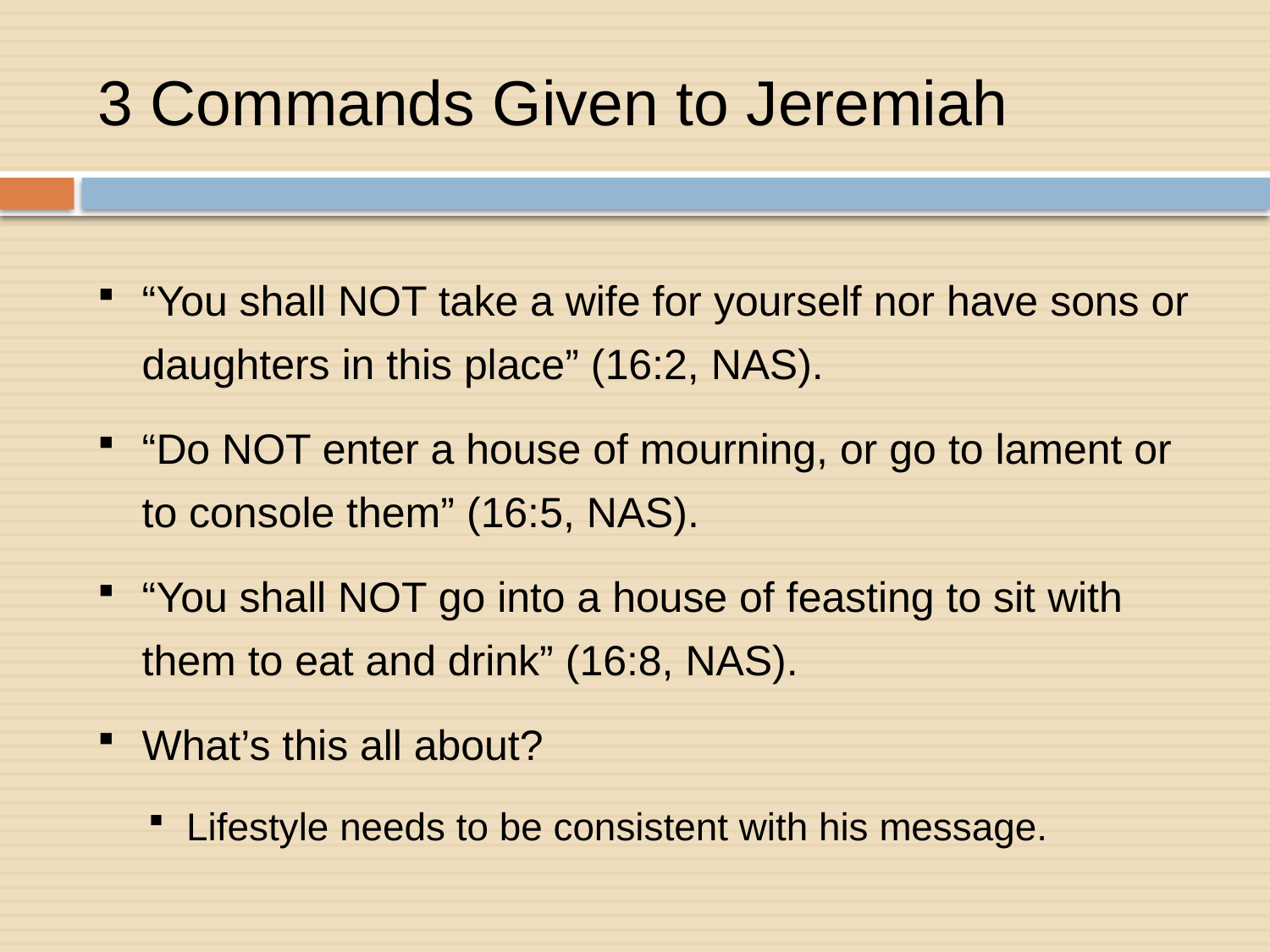

# 3 Commands Given to Jeremiah
“You shall NOT take a wife for yourself nor have sons or daughters in this place” (16:2, NAS).
“Do NOT enter a house of mourning, or go to lament or to console them” (16:5, NAS).
“You shall NOT go into a house of feasting to sit with them to eat and drink” (16:8, NAS).
What’s this all about?
Lifestyle needs to be consistent with his message.